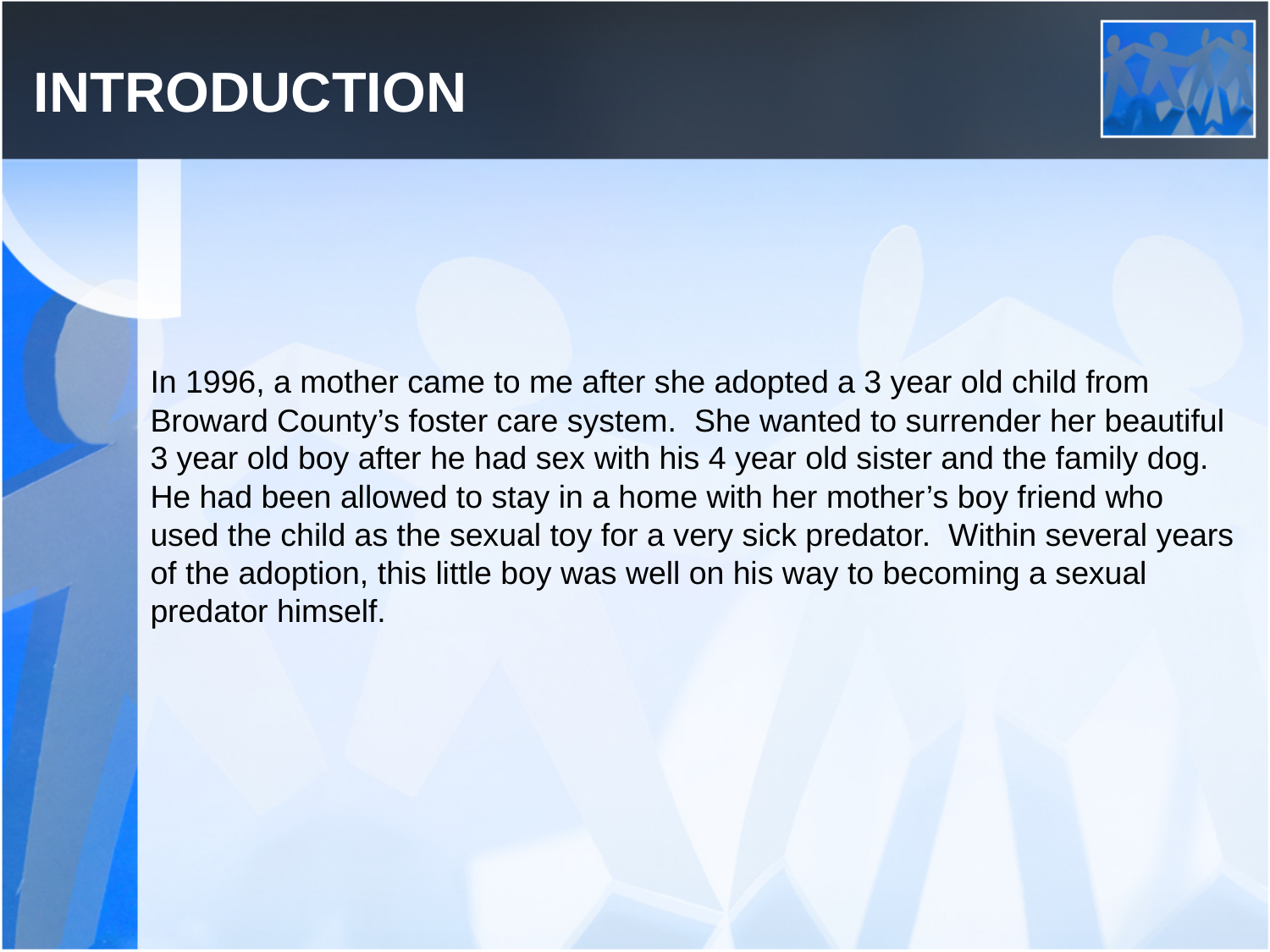

# INTRODUCTION

In 1996, a mother came to me after she adopted a 3 year old child from Broward County’s foster care system.  She wanted to surrender her beautiful 3 year old boy after he had sex with his 4 year old sister and the family dog.  He had been allowed to stay in a home with her mother’s boy friend who used the child as the sexual toy for a very sick predator.  Within several years of the adoption, this little boy was well on his way to becoming a sexual predator himself.